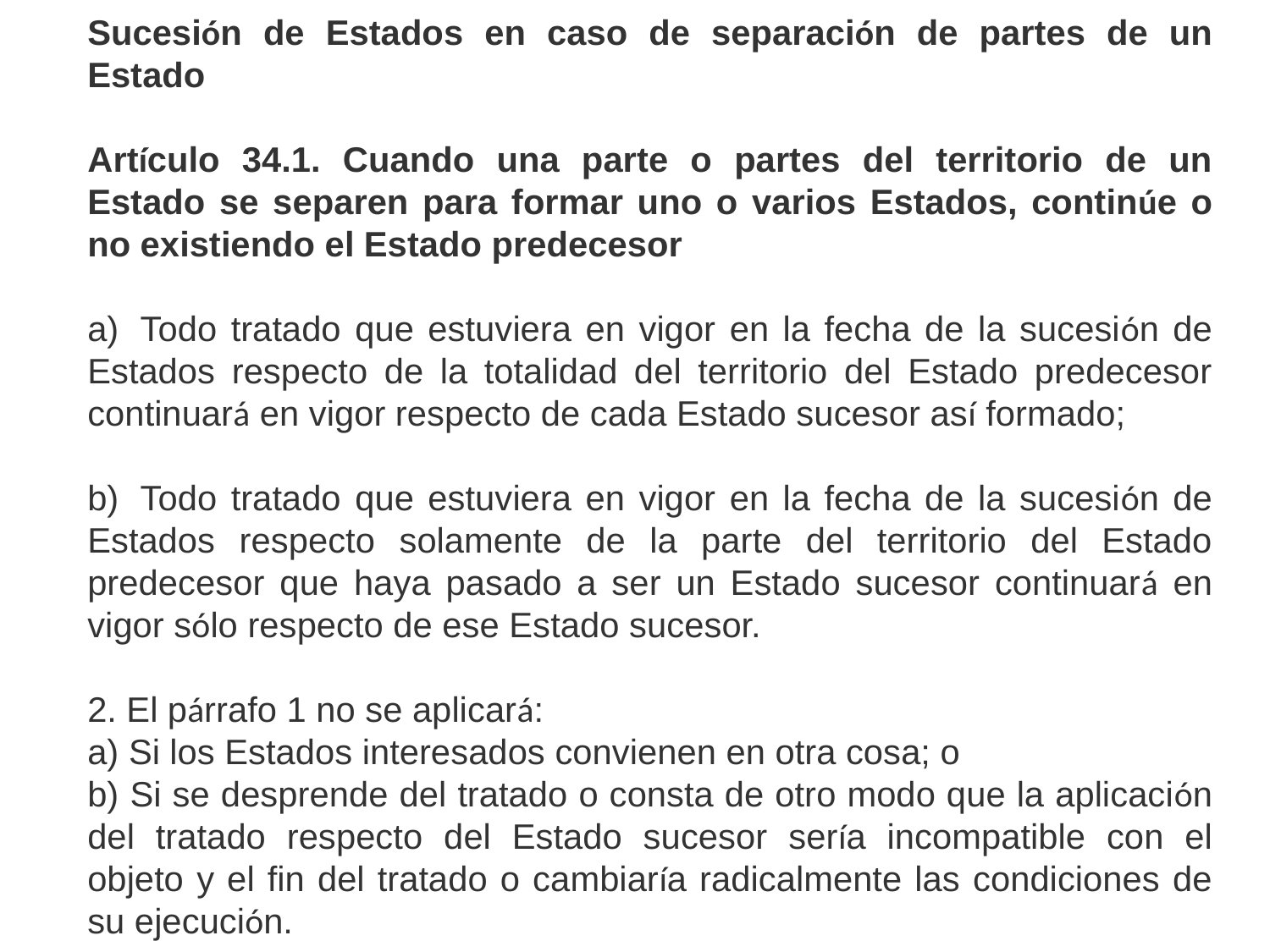

Sucesión de Estados en caso de separación de partes de un Estado

Artículo 34.1. Cuando una parte o partes del territorio de un Estado se separen para formar uno o varios Estados, continúe o no existiendo el Estado predecesor

a)  Todo tratado que estuviera en vigor en la fecha de la sucesión de Estados respecto de la totalidad del territorio del Estado predecesor continuará en vigor respecto de cada Estado sucesor así formado;

b)  Todo tratado que estuviera en vigor en la fecha de la sucesión de Estados respecto solamente de la parte del territorio del Estado predecesor que haya pasado a ser un Estado sucesor continuará en vigor sólo respecto de ese Es­tado sucesor.

2. El párrafo 1 no se aplicará:
a) Si los Estados interesados convienen en otra cosa; o
b) Si se desprende del tratado o consta de otro modo que la aplicación del tra­tado respecto del Estado sucesor sería incompatible con el objeto y el fin del tratado o cambiaría radicalmente las condiciones de su ejecución.